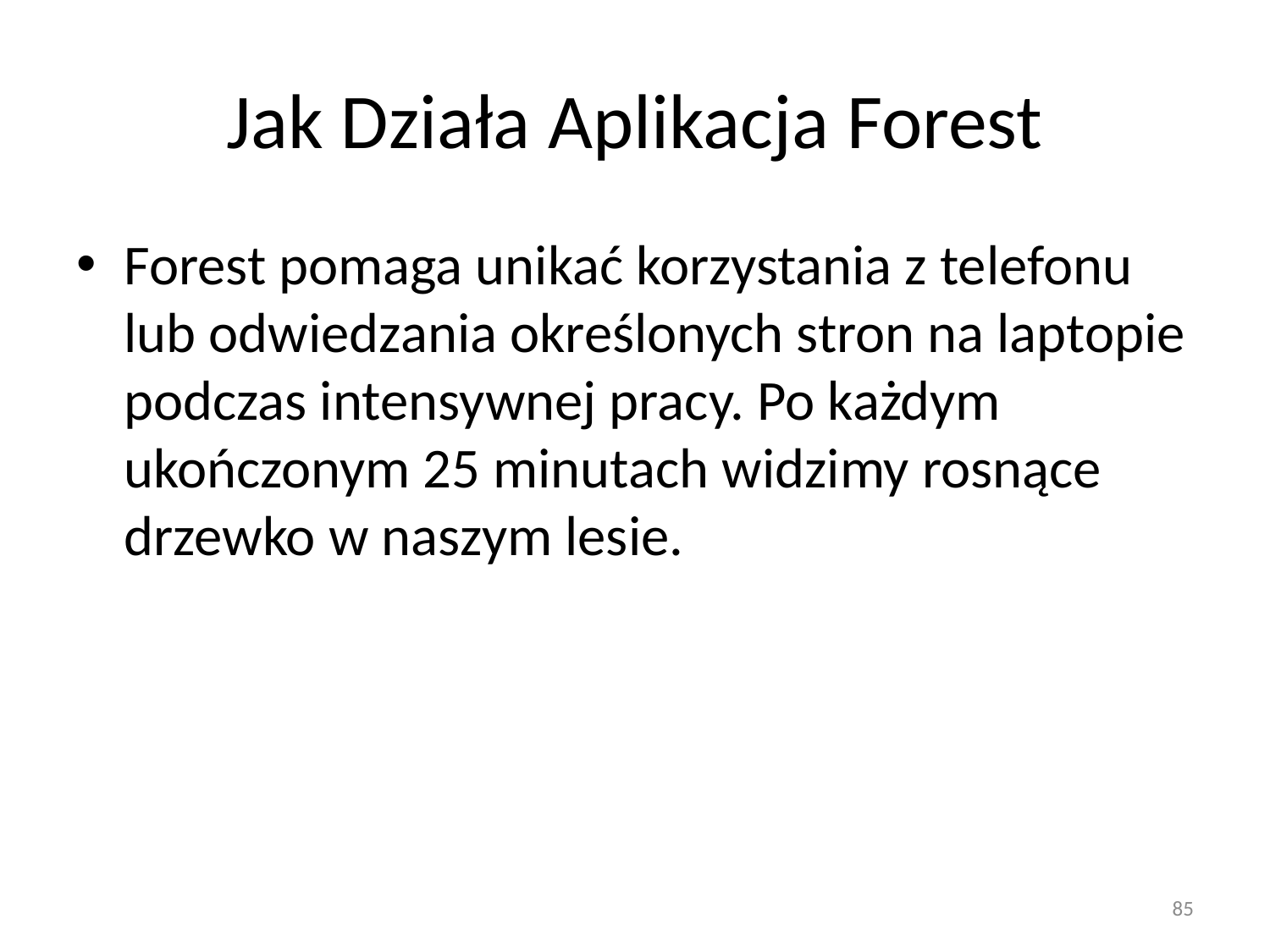

# Jak Działa Aplikacja Forest
Forest pomaga unikać korzystania z telefonu lub odwiedzania określonych stron na laptopie podczas intensywnej pracy. Po każdym ukończonym 25 minutach widzimy rosnące drzewko w naszym lesie.
85